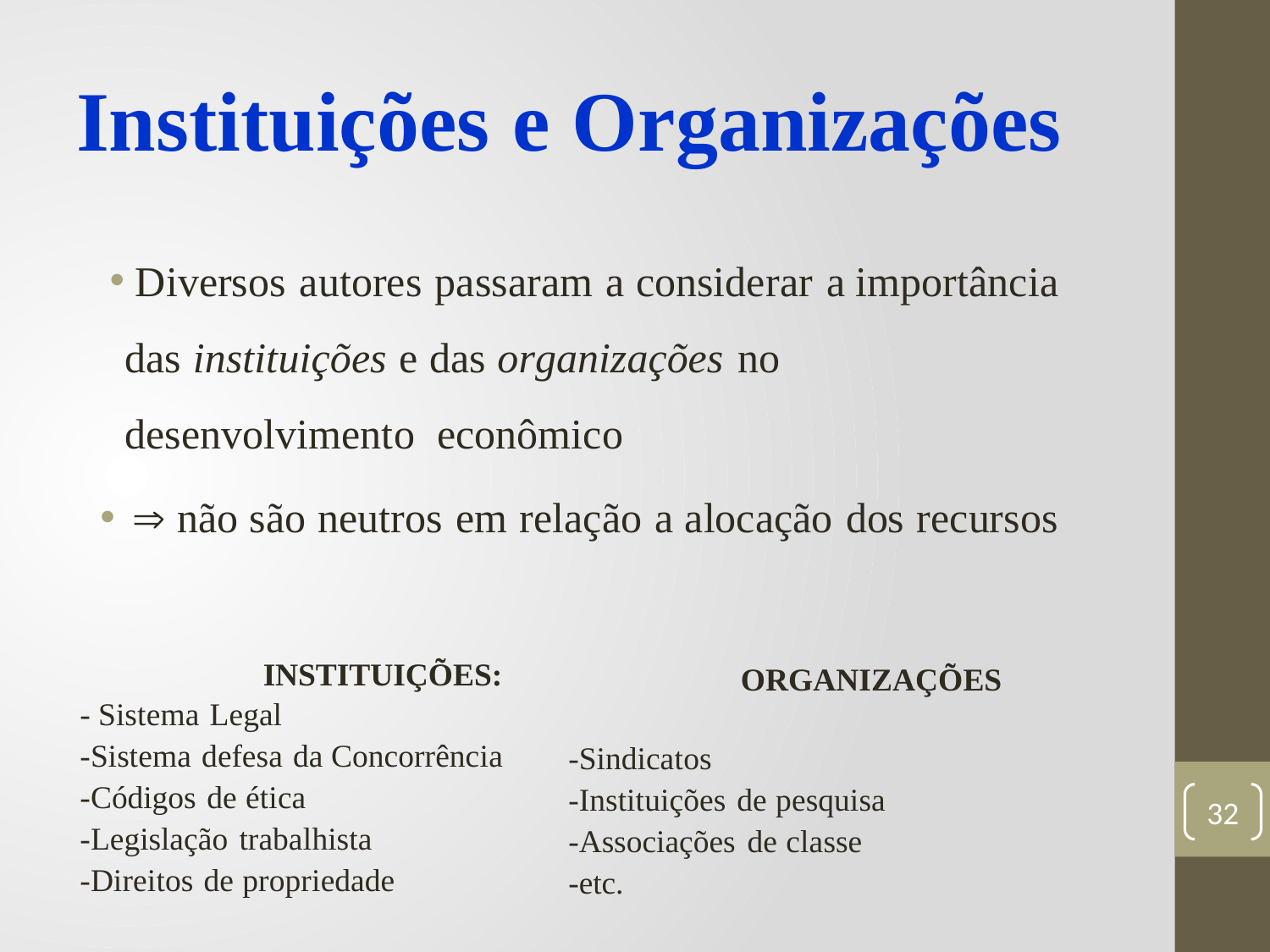

# Instituições e Organizações
 Diversos autores passaram a considerar a importância das instituições e das organizações no desenvolvimento  econômico
⇒ não são neutros em relação a alocação dos recursos

INSTITUIÇÕES:
- Sistema Legal
-Sistema defesa da Concorrência
-Códigos de ética
-Legislação trabalhista
-Direitos de propriedade
ORGANIZAÇÕES

-Sindicatos
-Instituições de pesquisa
-Associações de classe
-etc.
32